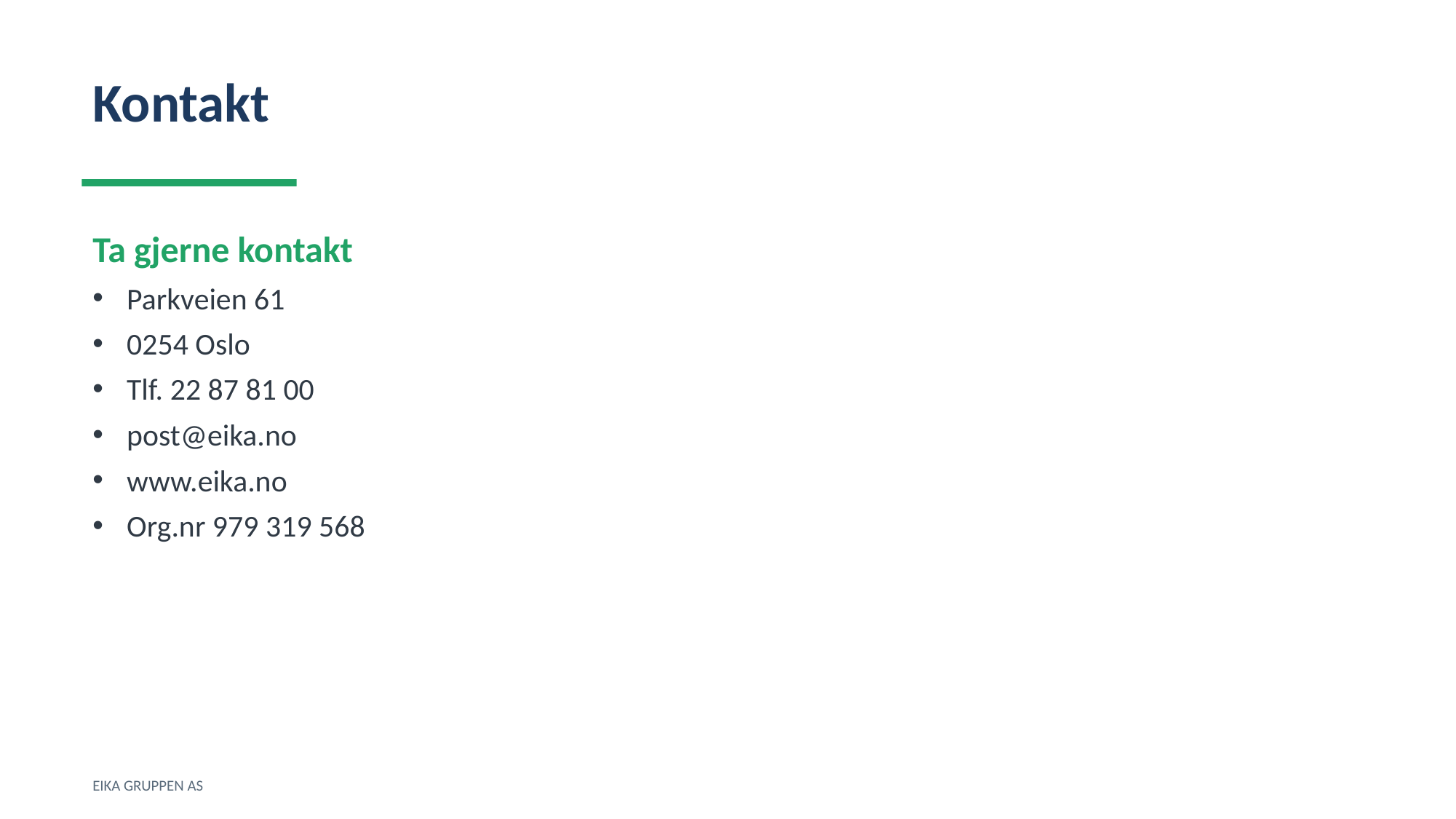

Kontakt

Ta gjerne kontakt
Parkveien 61
0254 Oslo
Tlf. 22 87 81 00
post@eika.no
www.eika.no
Org.nr 979 319 568
EIKA GRUPPEN AS